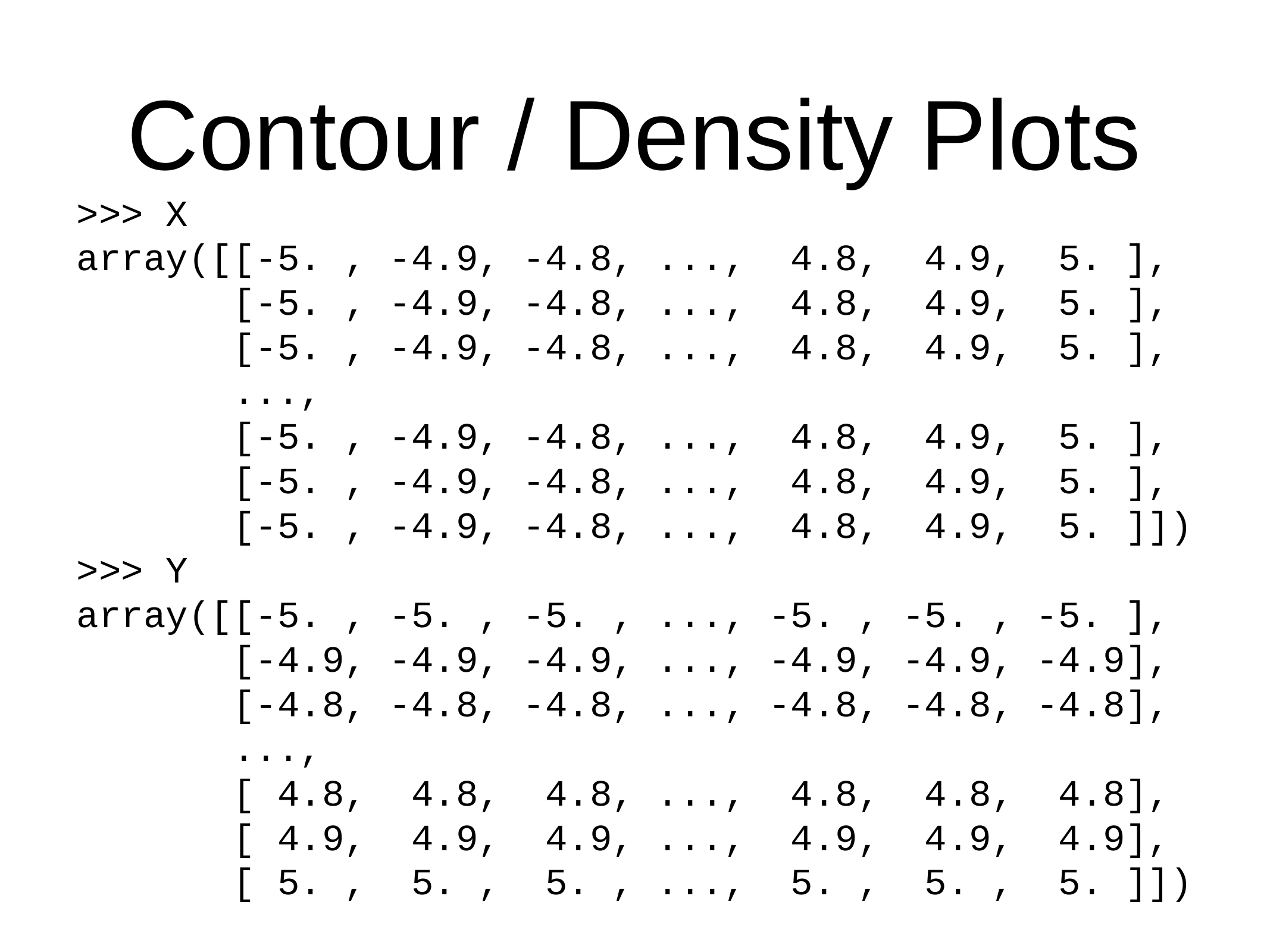

# Contour / Density Plots
>>> X
array([[-5. , -4.9, -4.8, ...,  4.8,  4.9,  5. ],
       [-5. , -4.9, -4.8, ...,  4.8,  4.9,  5. ],
       [-5. , -4.9, -4.8, ...,  4.8,  4.9,  5. ],
       ...,
       [-5. , -4.9, -4.8, ...,  4.8,  4.9,  5. ],
       [-5. , -4.9, -4.8, ...,  4.8,  4.9,  5. ],
       [-5. , -4.9, -4.8, ...,  4.8,  4.9,  5. ]])
>>> Y
array([[-5. , -5. , -5. , ..., -5. , -5. , -5. ],
       [-4.9, -4.9, -4.9, ..., -4.9, -4.9, -4.9],
       [-4.8, -4.8, -4.8, ..., -4.8, -4.8, -4.8],
       ...,
       [ 4.8,  4.8,  4.8, ...,  4.8,  4.8,  4.8],
       [ 4.9,  4.9,  4.9, ...,  4.9,  4.9,  4.9],
       [ 5. ,  5. ,  5. , ...,  5. ,  5. ,  5. ]])